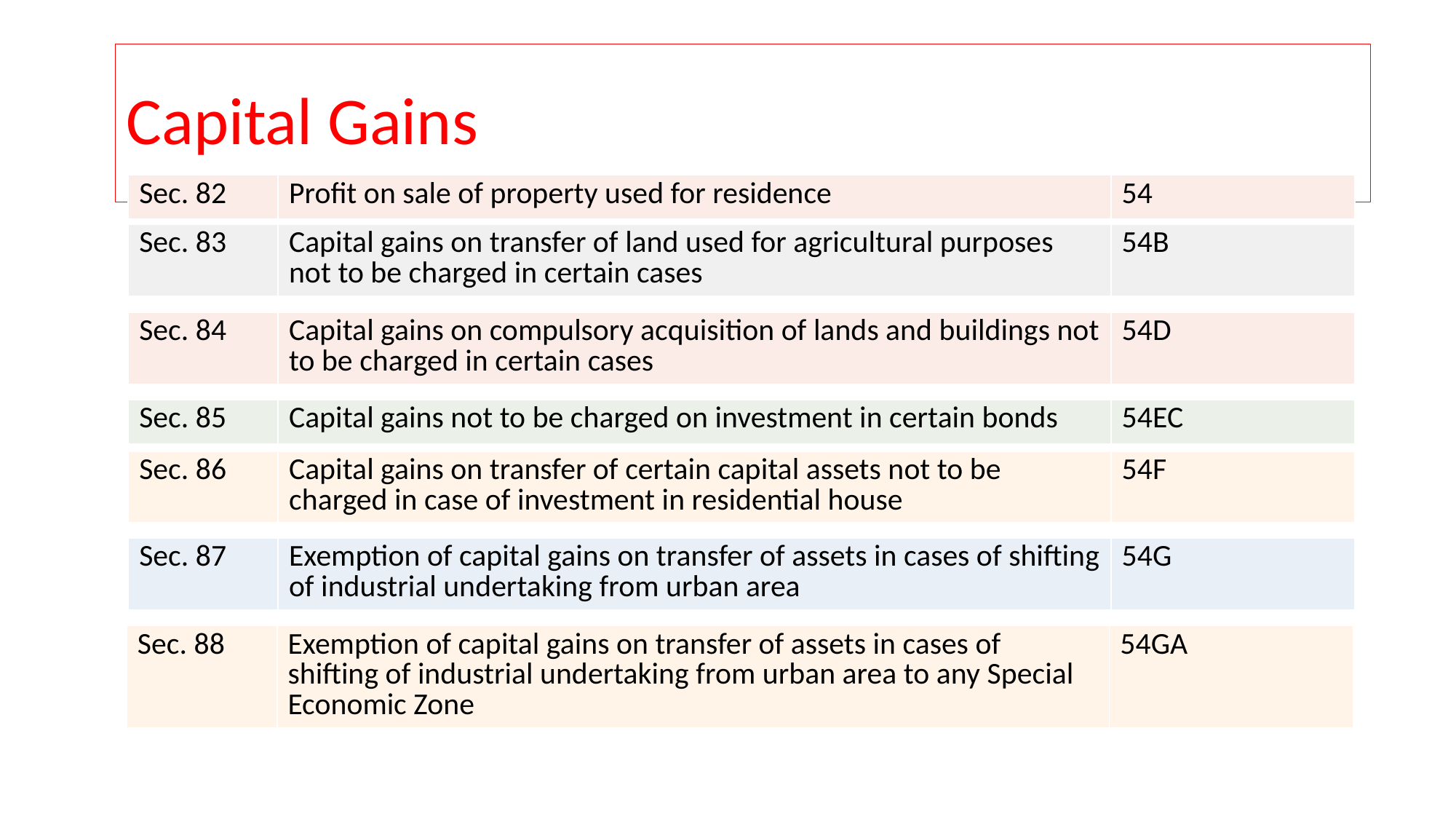

# Capital Gains
| Sec. 82 | Profit on sale of property used for residence | 54 |
| --- | --- | --- |
| Sec. 83 | Capital gains on transfer of land used for agricultural purposes not to be charged in certain cases | 54B |
| --- | --- | --- |
| Sec. 84 | Capital gains on compulsory acquisition of lands and buildings not to be charged in certain cases | 54D |
| --- | --- | --- |
| Sec. 85 | Capital gains not to be charged on investment in certain bonds | 54EC |
| --- | --- | --- |
| Sec. 86 | Capital gains on transfer of certain capital assets not to be charged in case of investment in residential house | 54F |
| --- | --- | --- |
| Sec. 87 | Exemption of capital gains on transfer of assets in cases of shifting of industrial undertaking from urban area | 54G |
| --- | --- | --- |
| Sec. 88 | Exemption of capital gains on transfer of assets in cases of shifting of industrial undertaking from urban area to any Special Economic Zone | 54GA |
| --- | --- | --- |